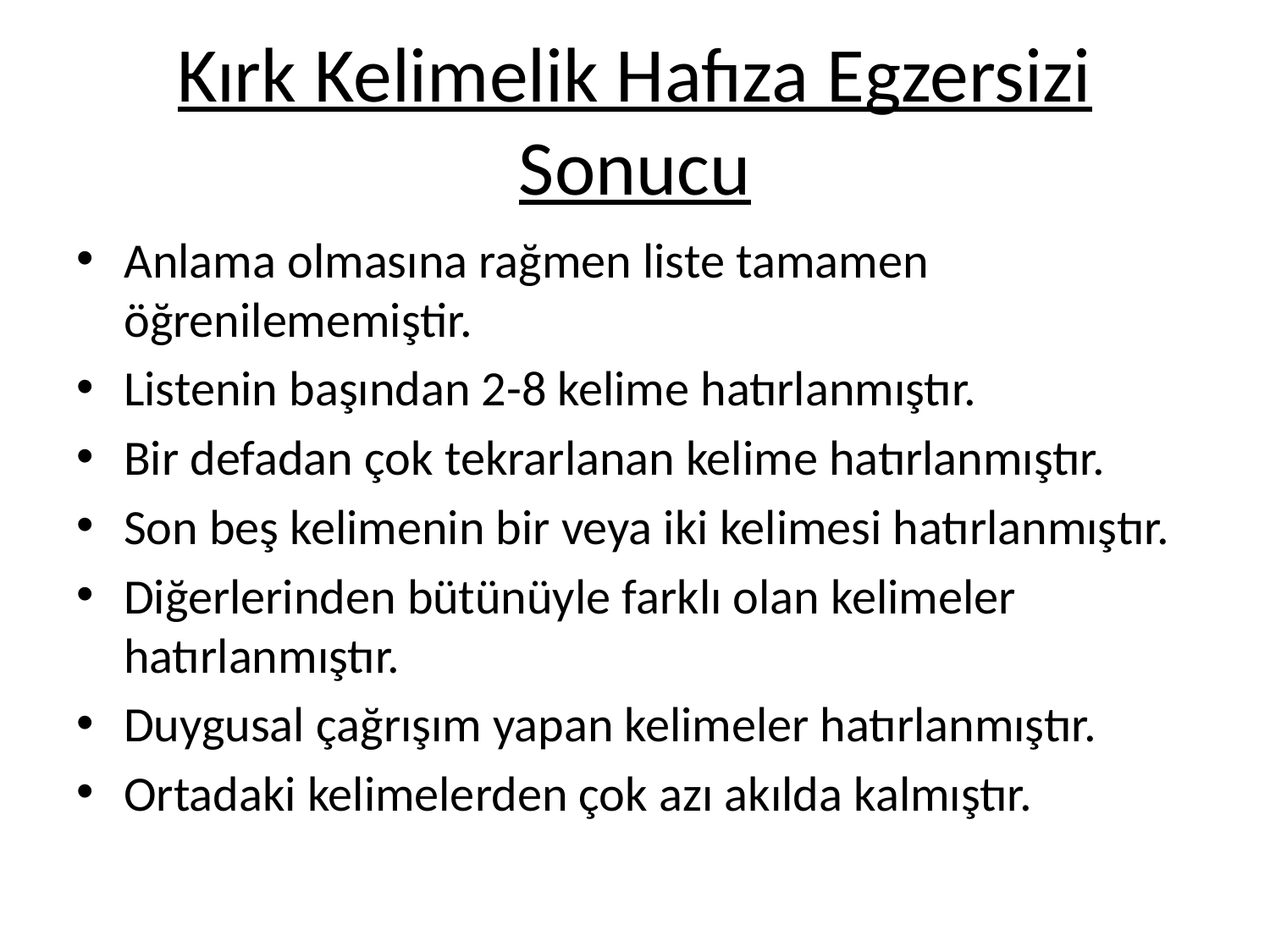

# Kırk Kelimelik Hafıza Egzersizi Sonucu
Anlama olmasına rağmen liste tamamen öğrenilememiştir.
Listenin başından 2-8 kelime hatırlanmıştır.
Bir defadan çok tekrarlanan kelime hatırlanmıştır.
Son beş kelimenin bir veya iki kelimesi hatırlanmıştır.
Diğerlerinden bütünüyle farklı olan kelimeler hatırlanmıştır.
Duygusal çağrışım yapan kelimeler hatırlanmıştır.
Ortadaki kelimelerden çok azı akılda kalmıştır.